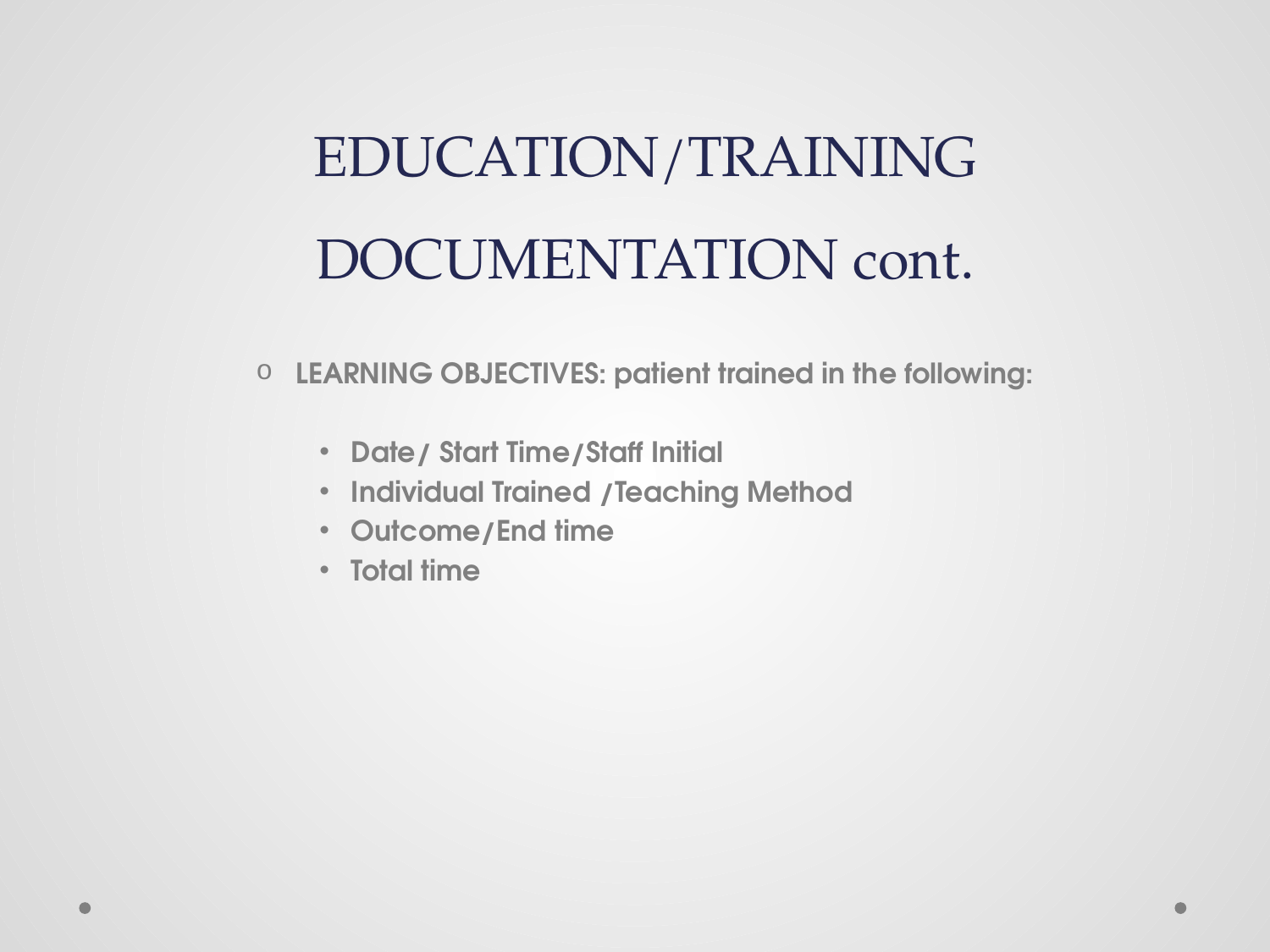

# EDUCATION/TRAINING DOCUMENTATION cont.
LEARNING OBJECTIVES: patient trained in the following:

Date/ Start Time/Staff Initial
Individual Trained /Teaching Method
Outcome/End time
Total time